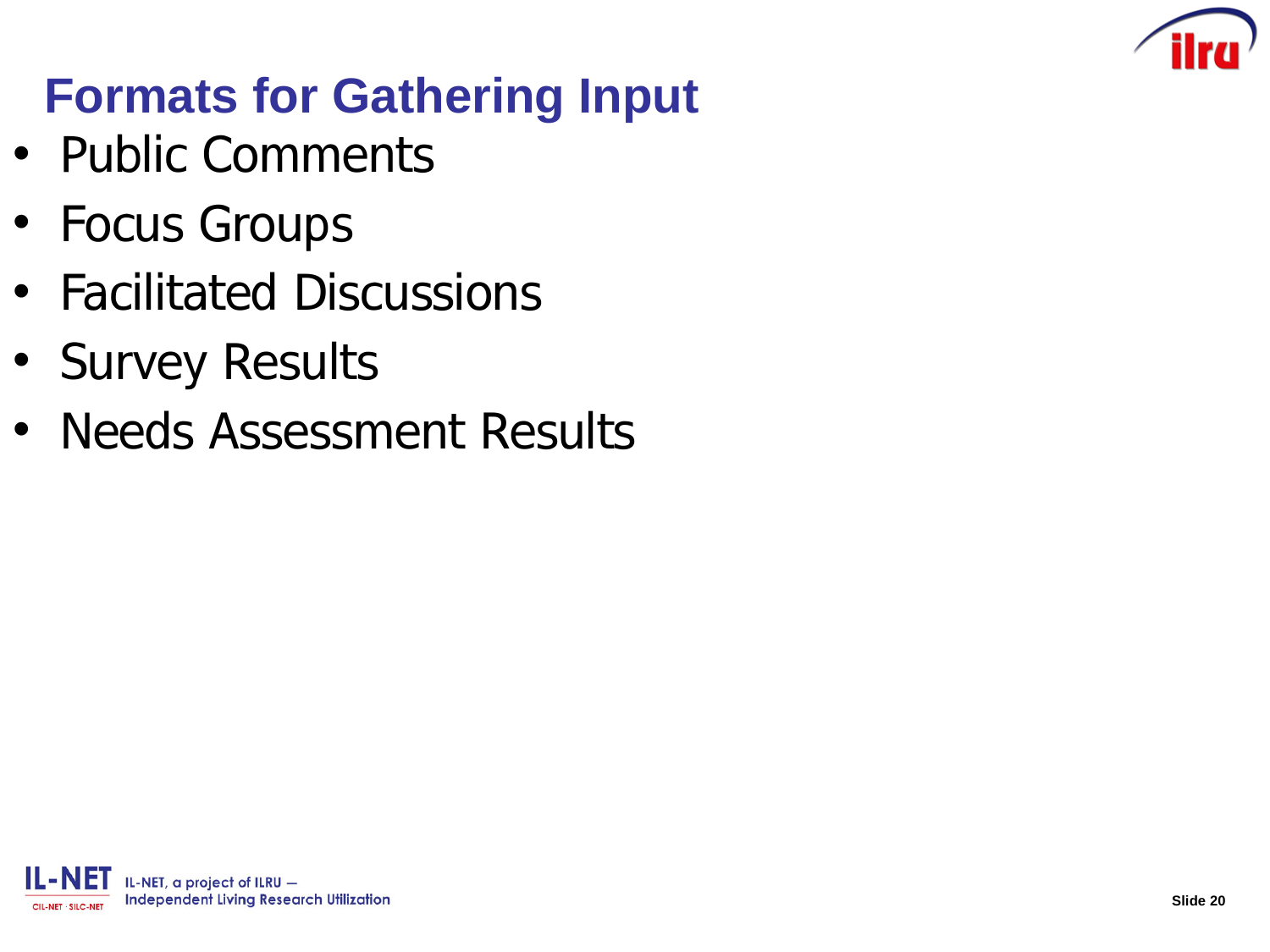

# Formats for Gathering Input
Public Comments
Focus Groups
Facilitated Discussions
Survey Results
Needs Assessment Results